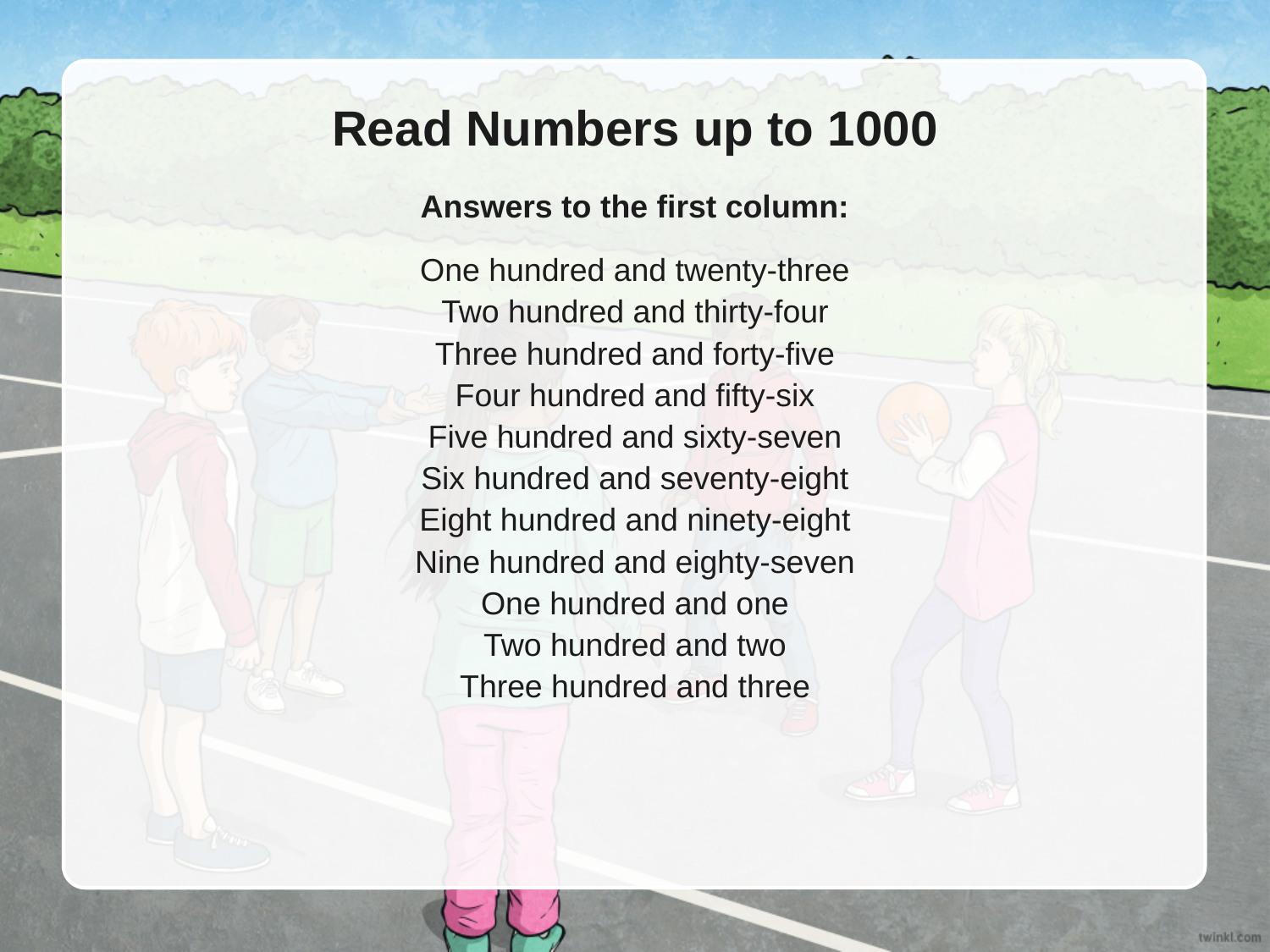

Read Numbers up to 1000
Answers to the first column:
One hundred and twenty-three
Two hundred and thirty-four
Three hundred and forty-five
Four hundred and fifty-six
Five hundred and sixty-seven
Six hundred and seventy-eight
Eight hundred and ninety-eight
Nine hundred and eighty-seven
One hundred and one
Two hundred and two
Three hundred and three